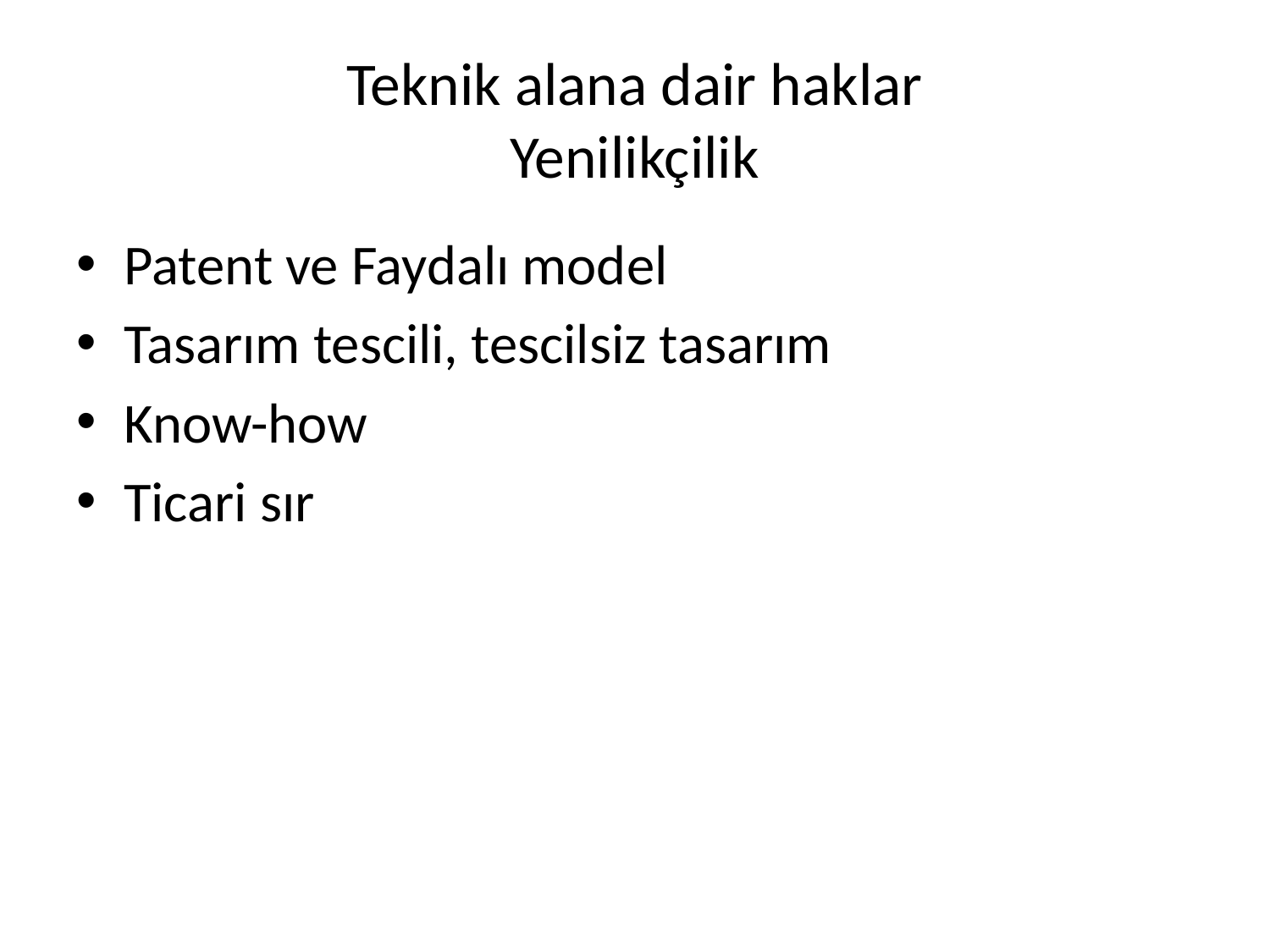

# Teknik alana dair haklar Yenilikçilik
Patent ve Faydalı model
Tasarım tescili, tescilsiz tasarım
Know-how
Ticari sır